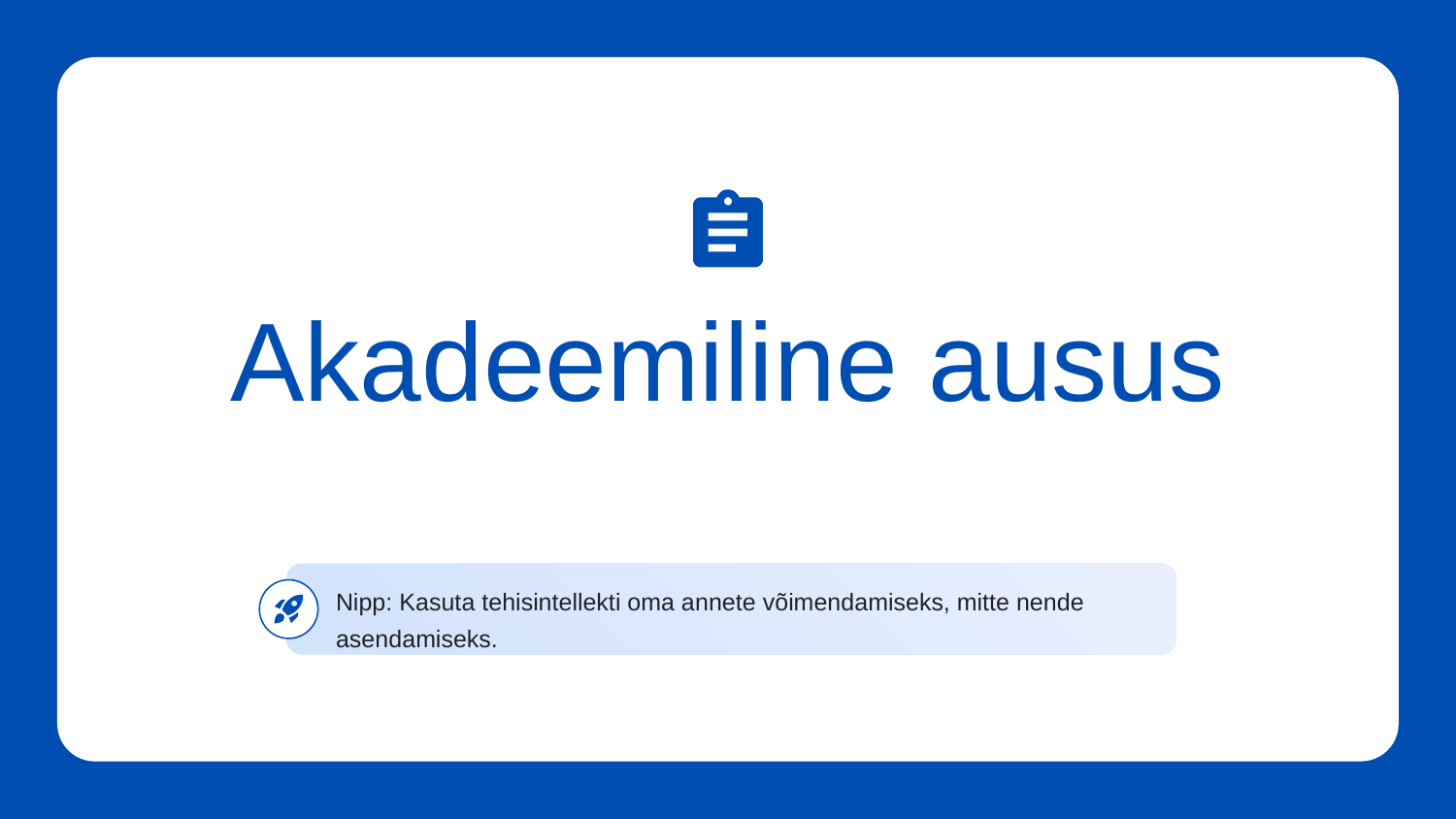

Akadeemiline ausus

Nipp: Kasuta tehisintellekti oma annete võimendamiseks, mitte nende asendamiseks.